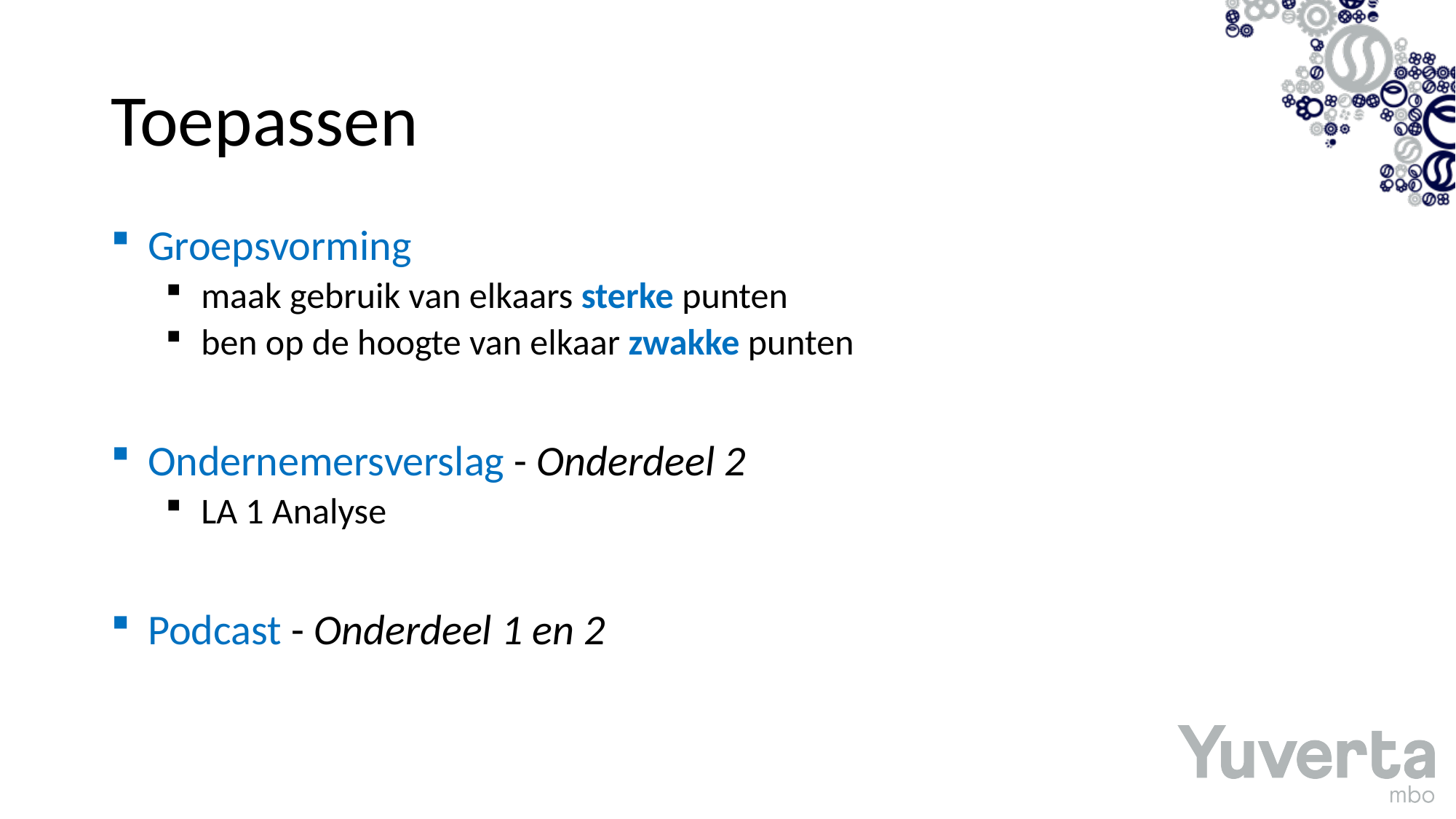

# Toepassen
 Groepsvorming
 maak gebruik van elkaars sterke punten
 ben op de hoogte van elkaar zwakke punten

 Ondernemersverslag - Onderdeel 2
 LA 1 Analyse

 Podcast - Onderdeel 1 en 2